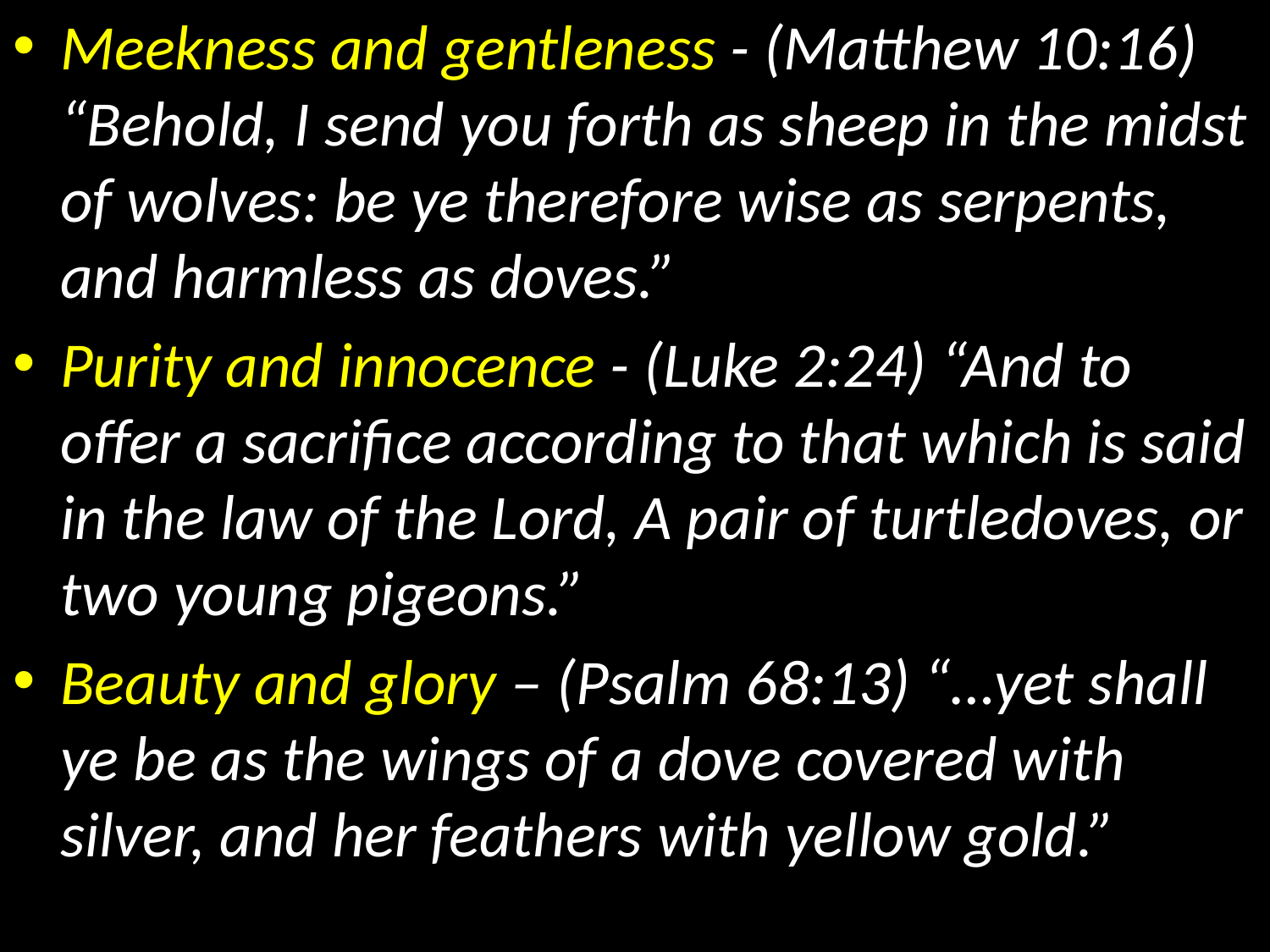

Meekness and gentleness - (Matthew 10:16) “Behold, I send you forth as sheep in the midst of wolves: be ye therefore wise as serpents, and harmless as doves.”
Purity and innocence - (Luke 2:24) “And to offer a sacrifice according to that which is said in the law of the Lord, A pair of turtledoves, or two young pigeons.”
Beauty and glory – (Psalm 68:13) “…yet shall ye be as the wings of a dove covered with silver, and her feathers with yellow gold.”